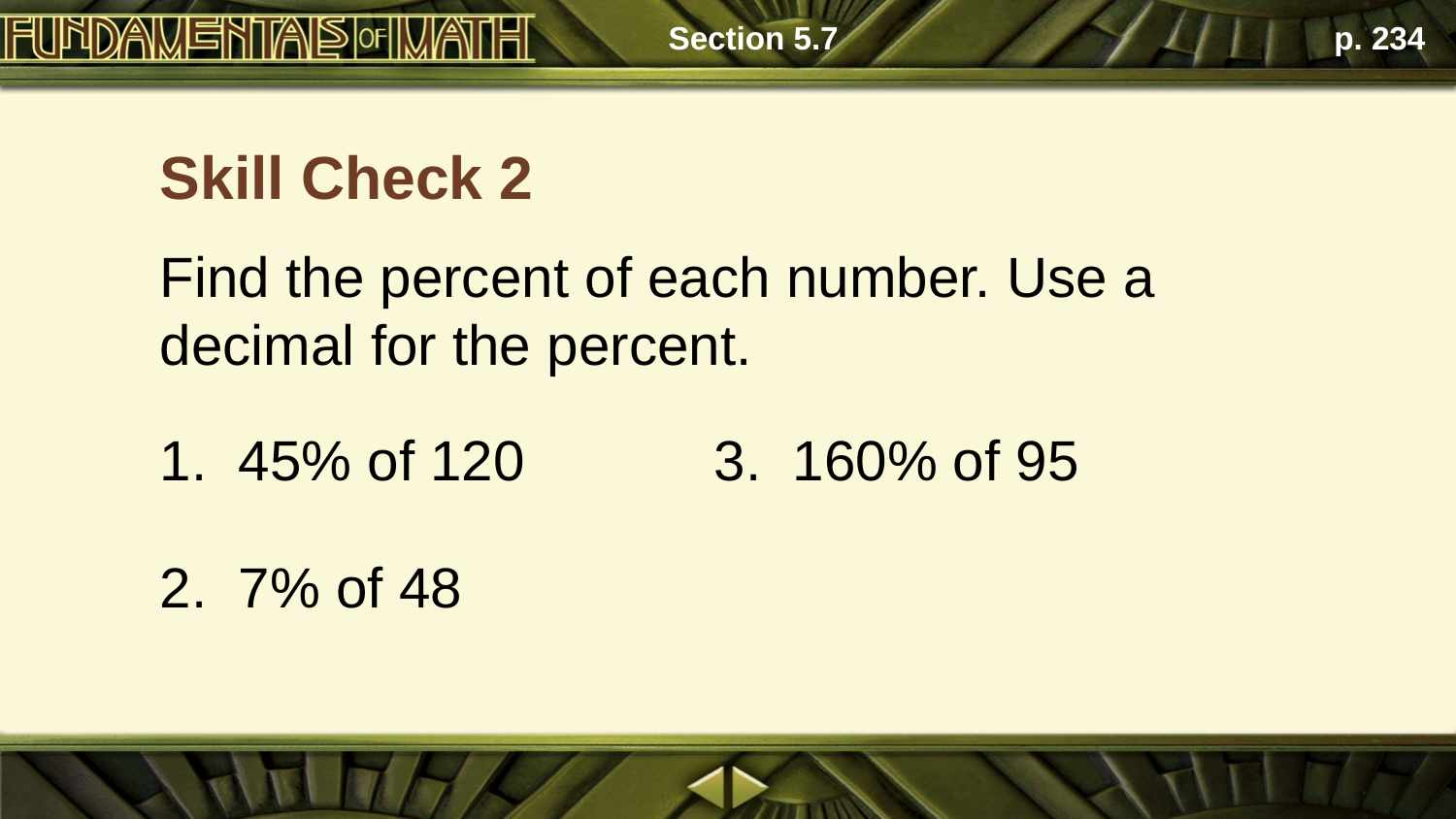

Section 5.7
p. 234
Skill Check 2
Find the percent of each number. Use a decimal for the percent.
3.  160% of 95
1.  45% of 120
2.  7% of 48